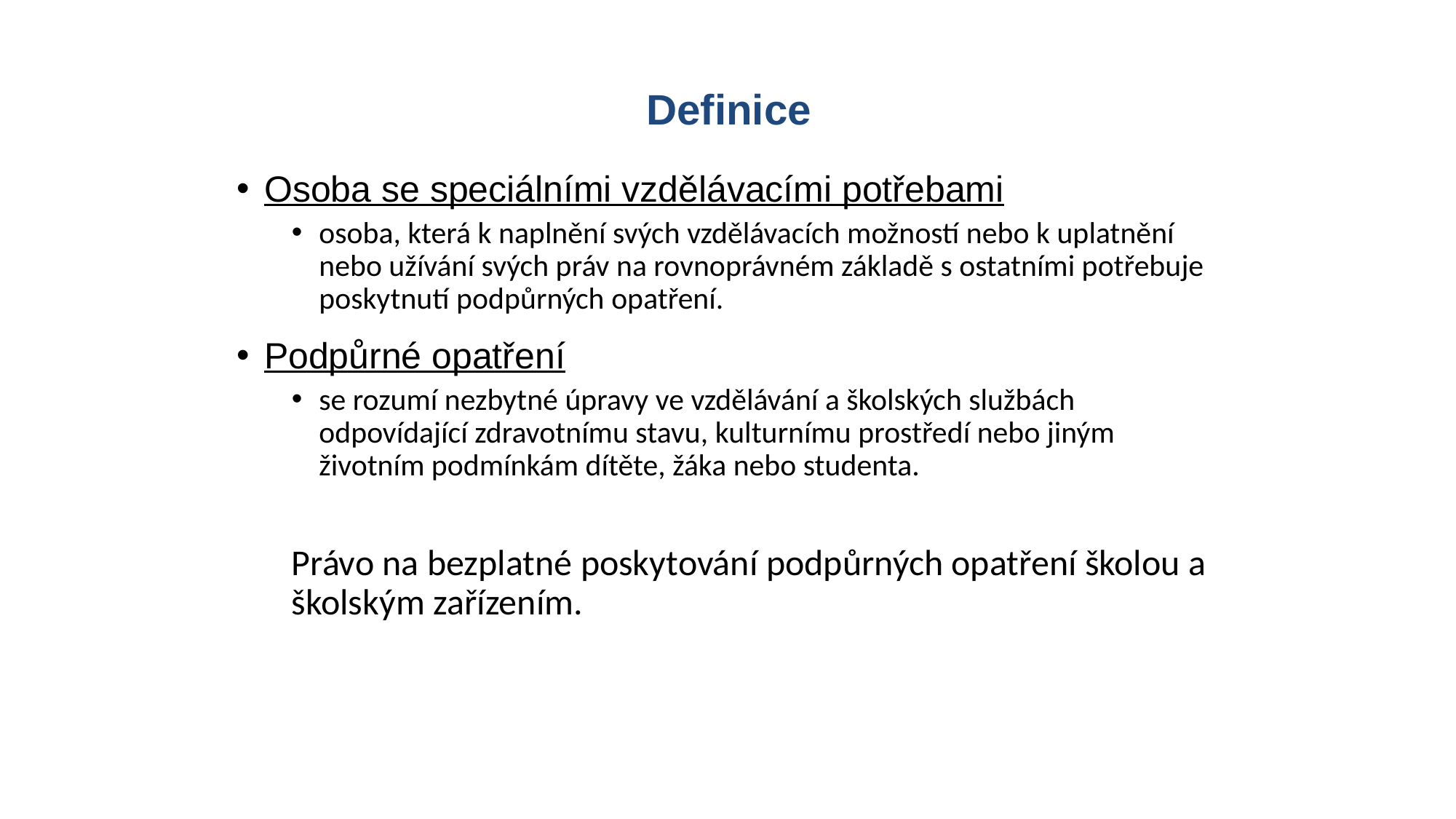

Definice

Osoba se speciálními vzdělávacími potřebami
osoba, která k naplnění svých vzdělávacích možností nebo k uplatnění nebo užívání svých práv na rovnoprávném základě s ostatními potřebuje poskytnutí podpůrných opatření.
Podpůrné opatření
se rozumí nezbytné úpravy ve vzdělávání a školských službách odpovídající zdravotnímu stavu, kulturnímu prostředí nebo jiným životním podmínkám dítěte, žáka nebo studenta.

Právo na bezplatné poskytování podpůrných opatření školou a školským zařízením.